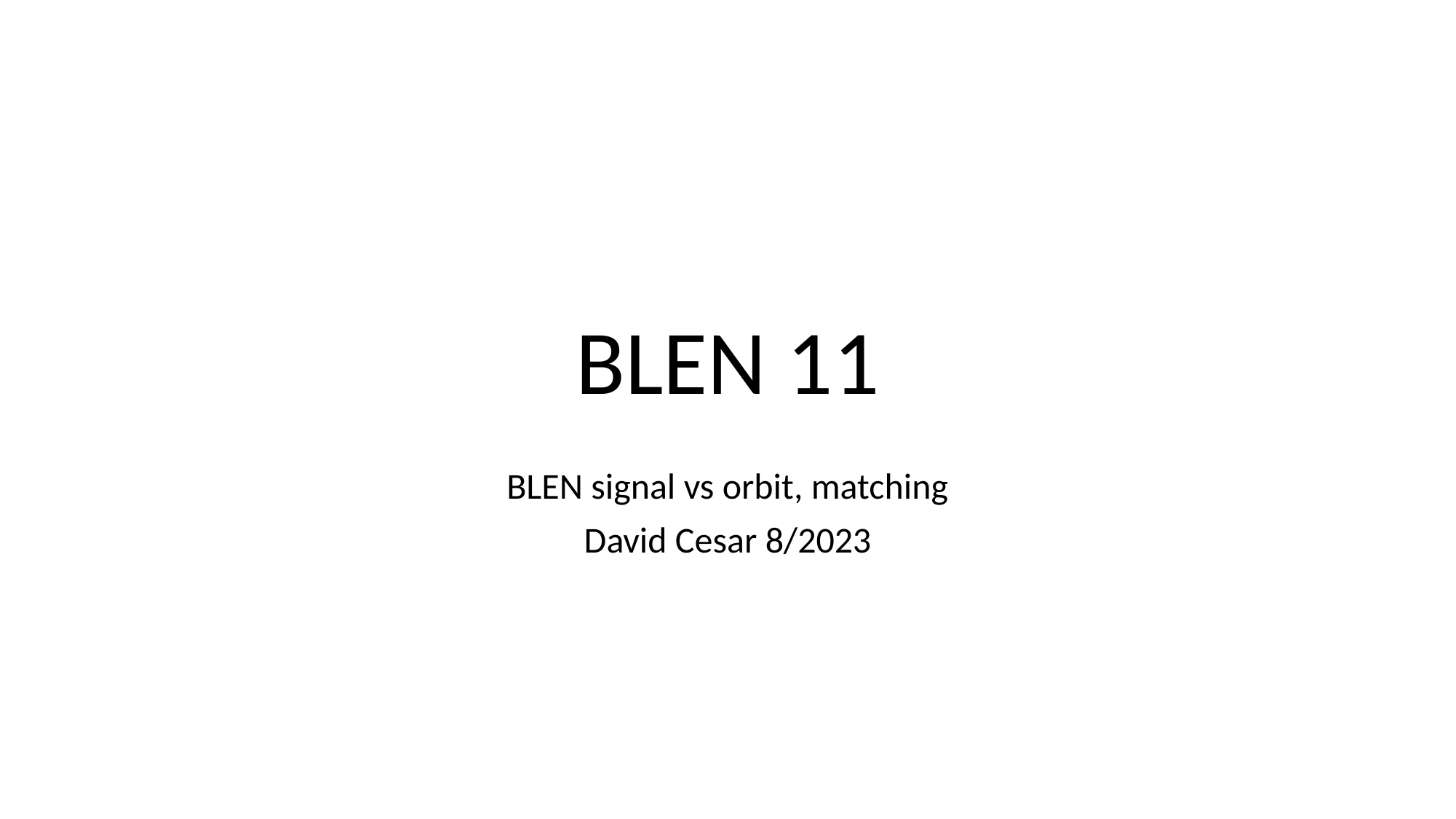

# BLEN 11
BLEN signal vs orbit, matching
David Cesar 8/2023